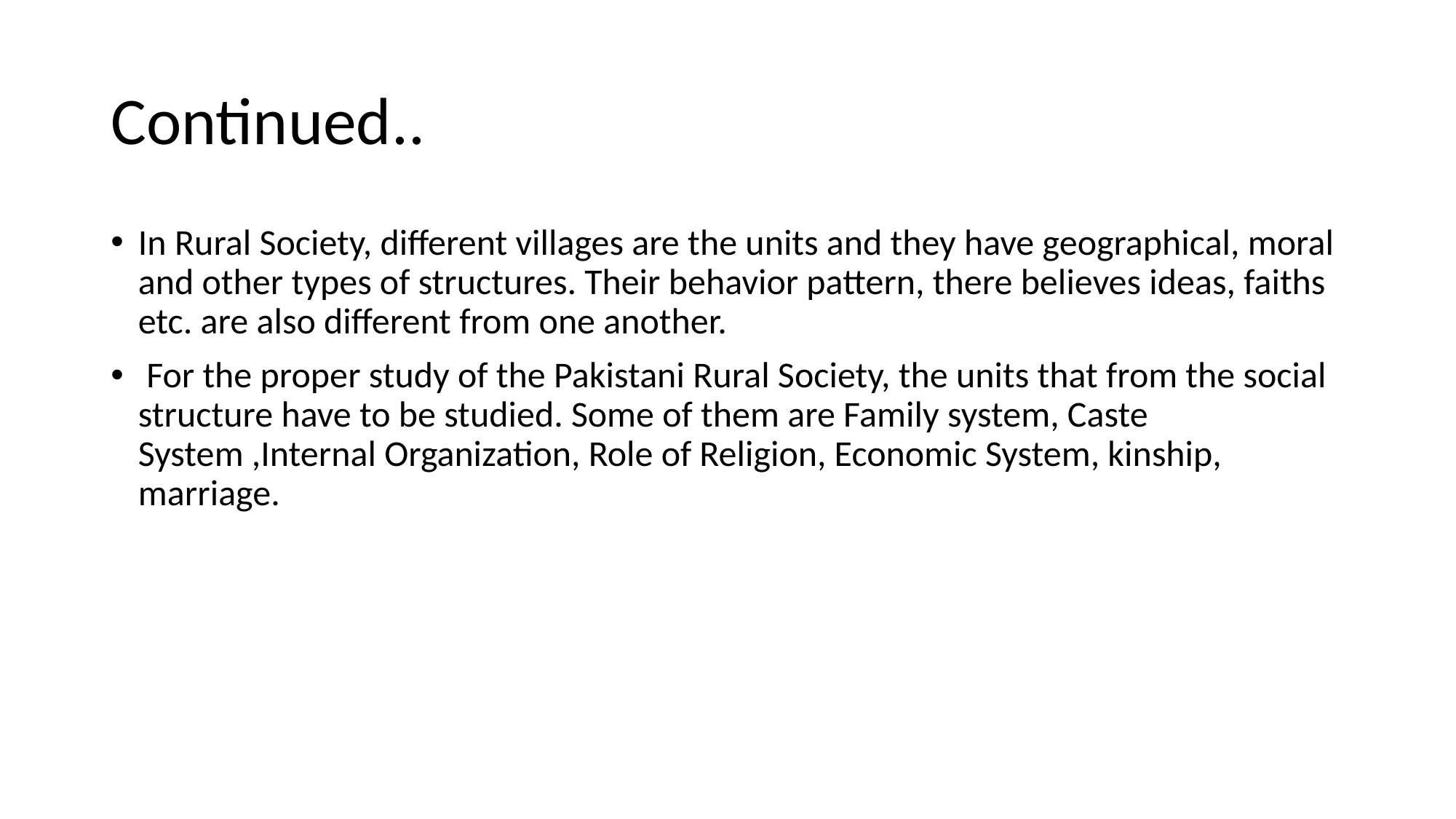

# Continued..
In Rural Society, different villages are the units and they have geographical, moral and other types of structures. Their behavior pattern, there believes ideas, faiths etc. are also different from one another.
 For the proper study of the Pakistani Rural Society, the units that from the social structure have to be studied. Some of them are Family system, Caste System ,Internal Organization, Role of Religion, Economic System, kinship, marriage.